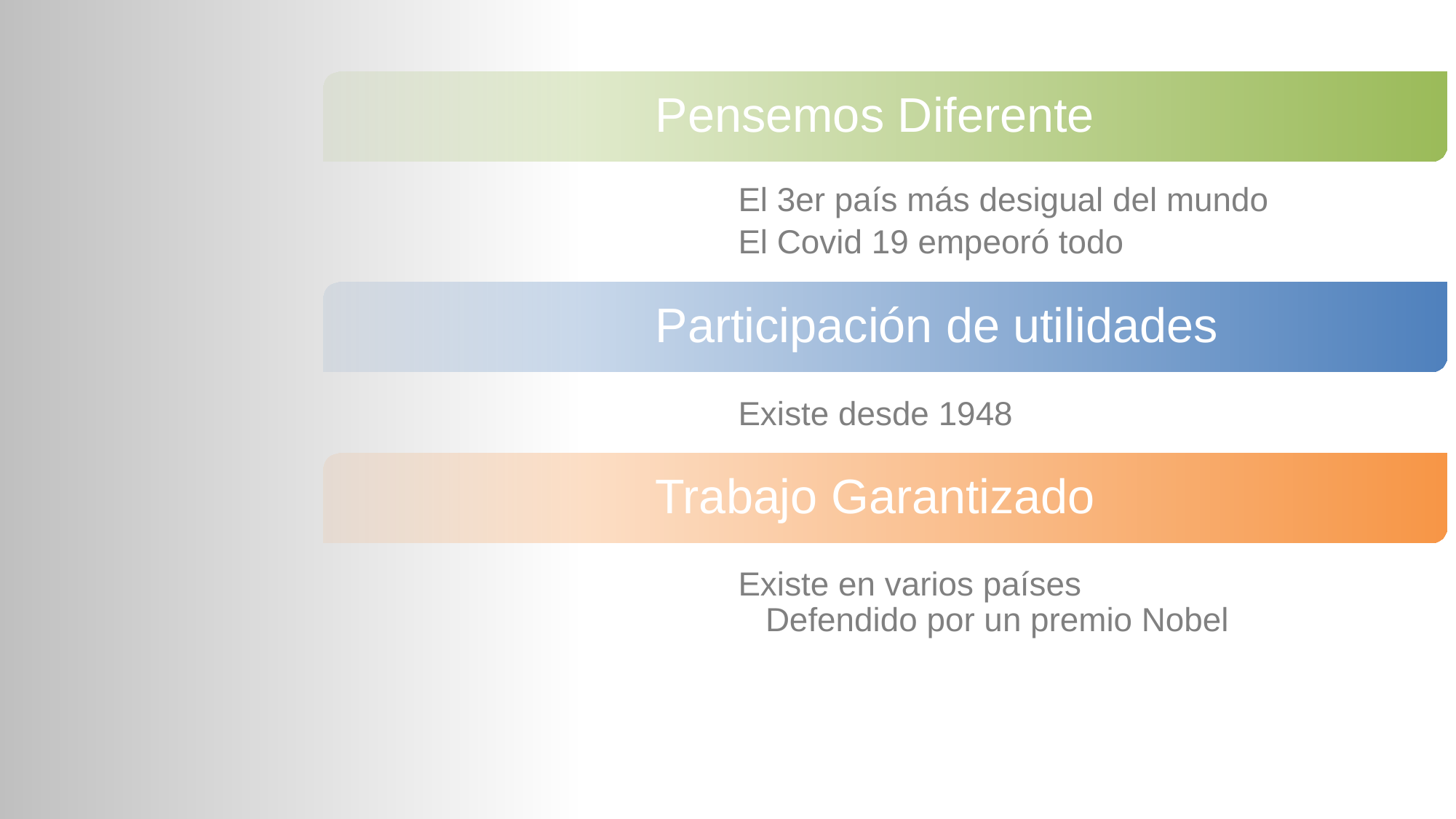

Pensemos Diferente
El 3er país más desigual del mundo
El Covid 19 empeoró todo
Participación de utilidades
Existe desde 1948
Trabajo Garantizado
Existe en varios países
Defendido por un premio Nobel